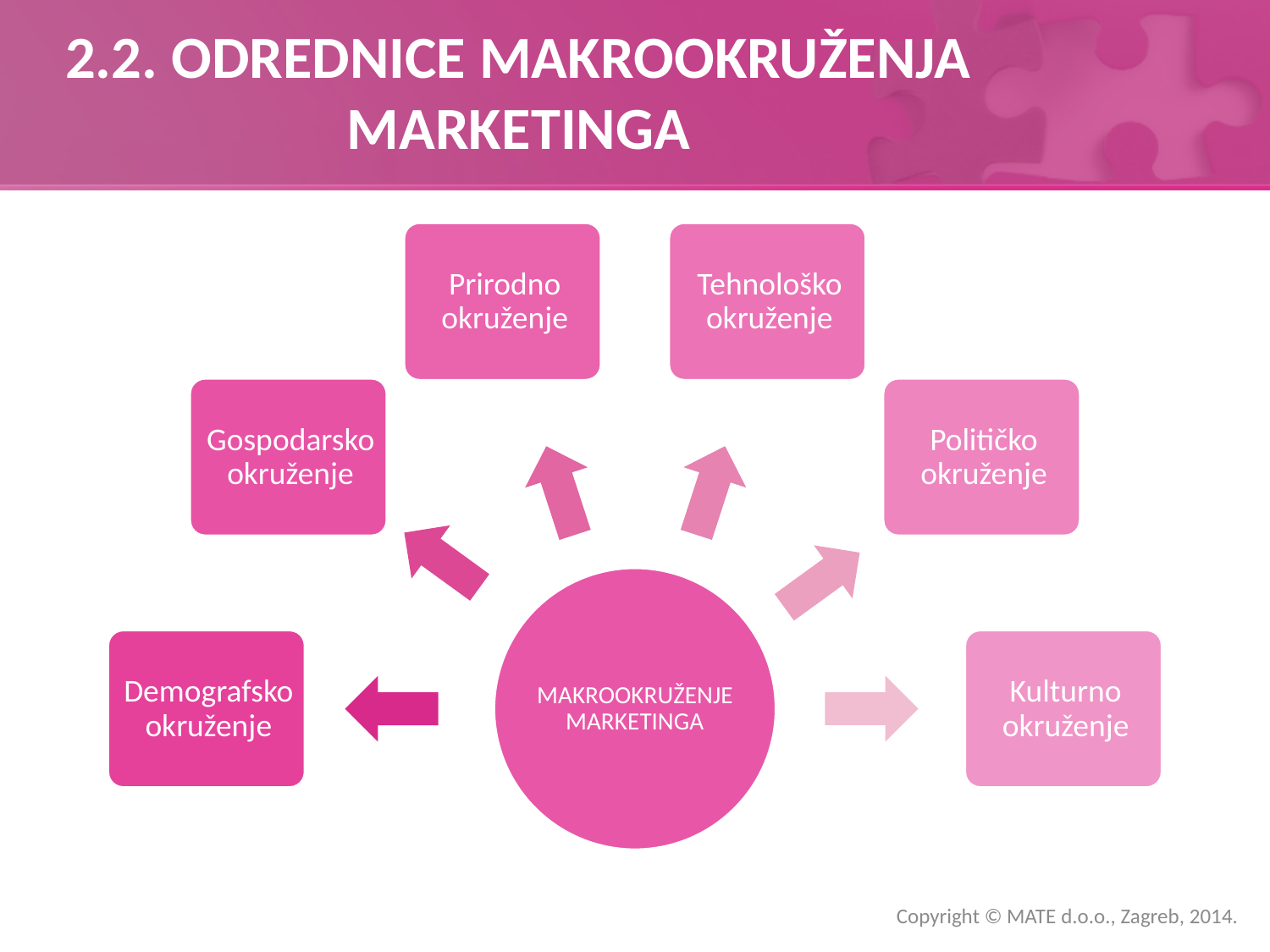

# 2.2. ODREDNICE MAKROOKRUŽENJA MARKETINGA
MAKROOKRUŽENJE MARKETINGA
Demografsko okruženje
Gospodarsko okruženje
Prirodno okruženje
Tehnološko okruženje
Političko okruženje
Kulturno okruženje
Copyright © MATE d.o.o., Zagreb, 2014.